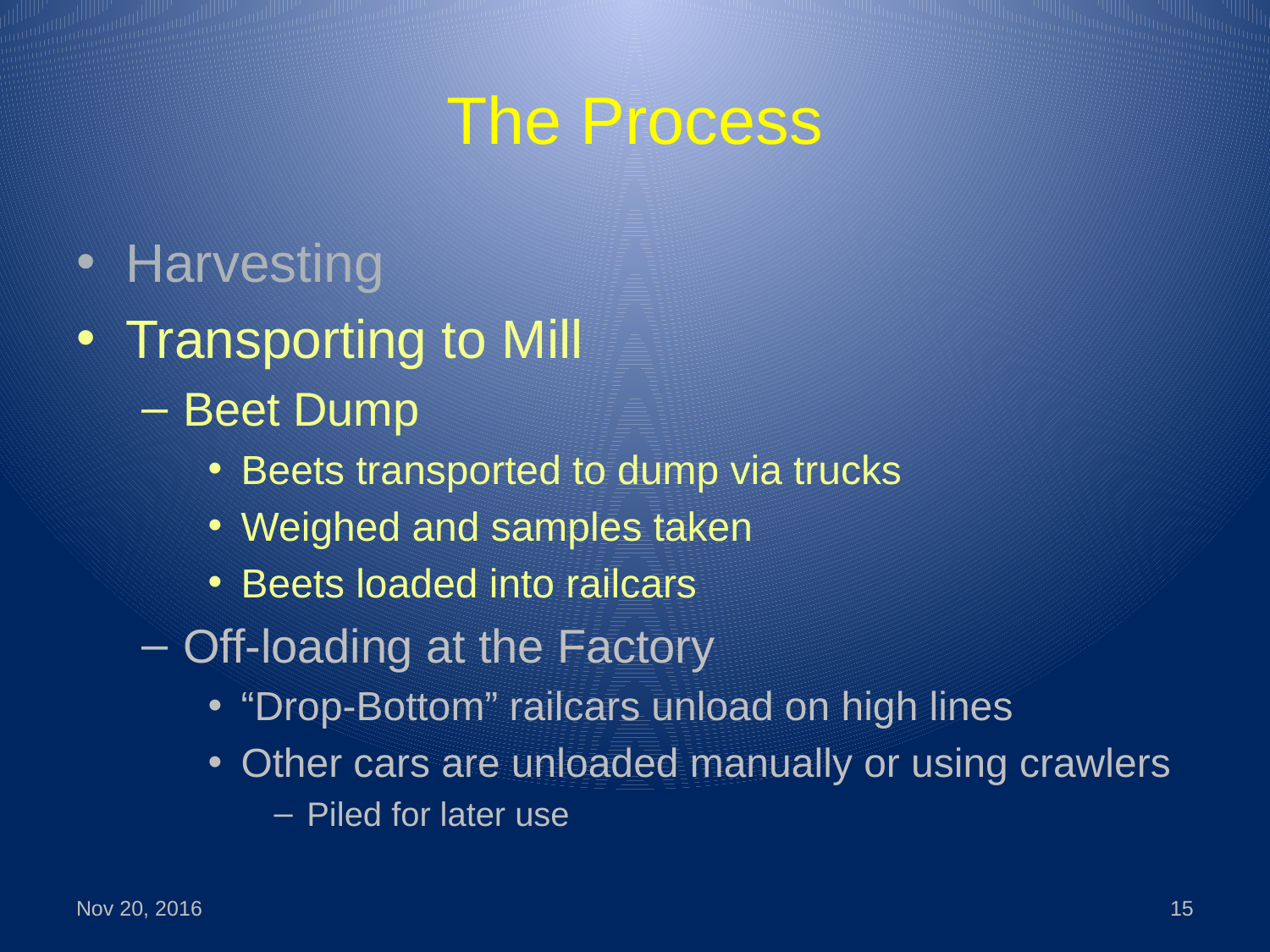

# The Process
Harvesting
Transporting to Mill
Beet Dump
Beets transported to dump via trucks
Weighed and samples taken
Beets loaded into railcars
Off-loading at the Factory
“Drop-Bottom” railcars unload on high lines
Other cars are unloaded manually or using crawlers
Piled for later use
Nov 20, 2016
15